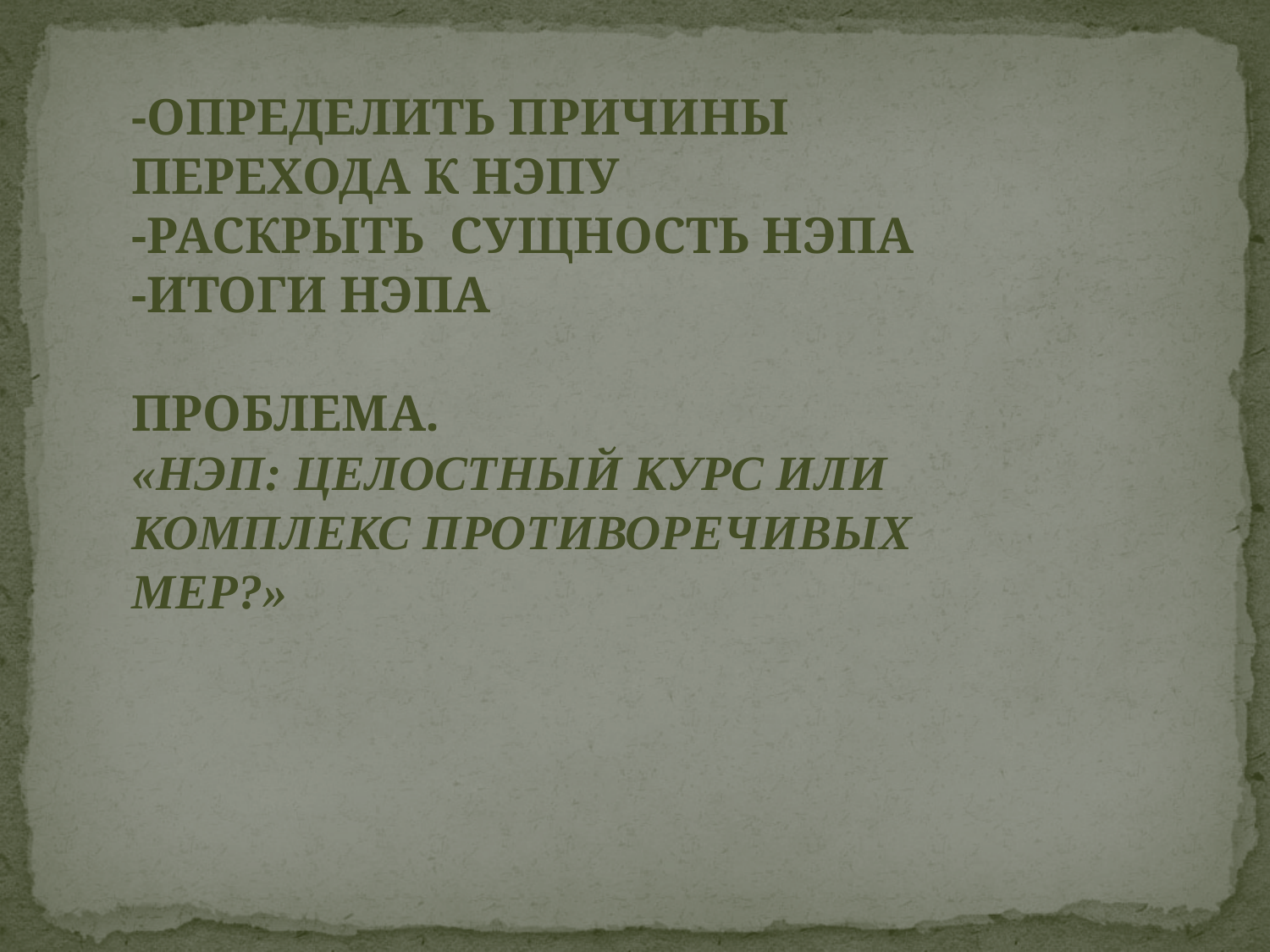

#
-ОПРЕДЕЛИТЬ ПРИЧИНЫ ПЕРЕХОДА К НЭПУ
-РАСКРЫТЬ  СУЩНОСТЬ НЭПА
-ИТОГИ НЭПА

ПРОБЛЕМА.
«НЭП: ЦЕЛОСТНЫЙ КУРС ИЛИ КОМПЛЕКС ПРОТИВОРЕЧИВЫХ МЕР?»